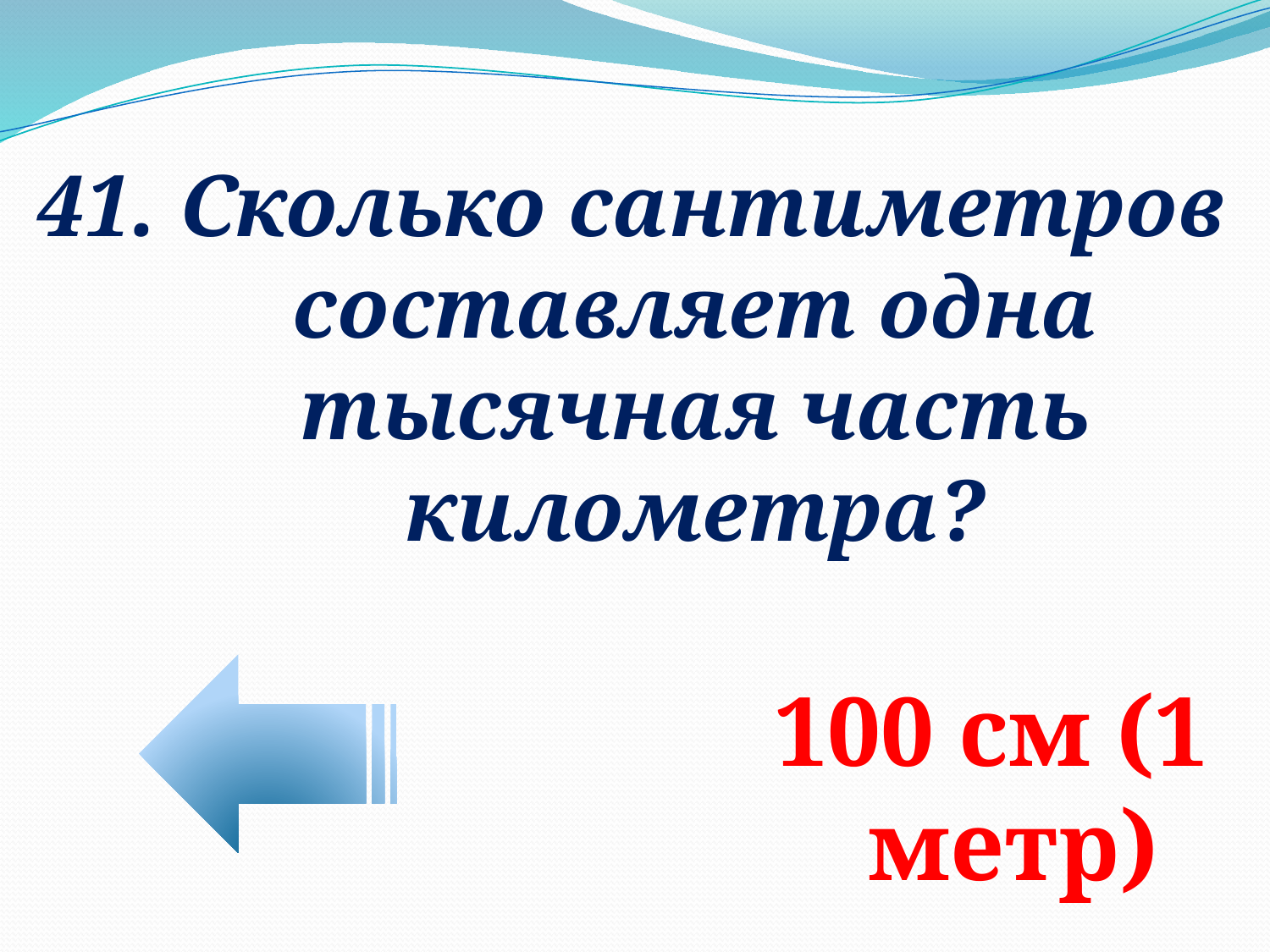

41. Сколько сантиметров составляет одна тысячная часть километра?

100 см (1 метр)